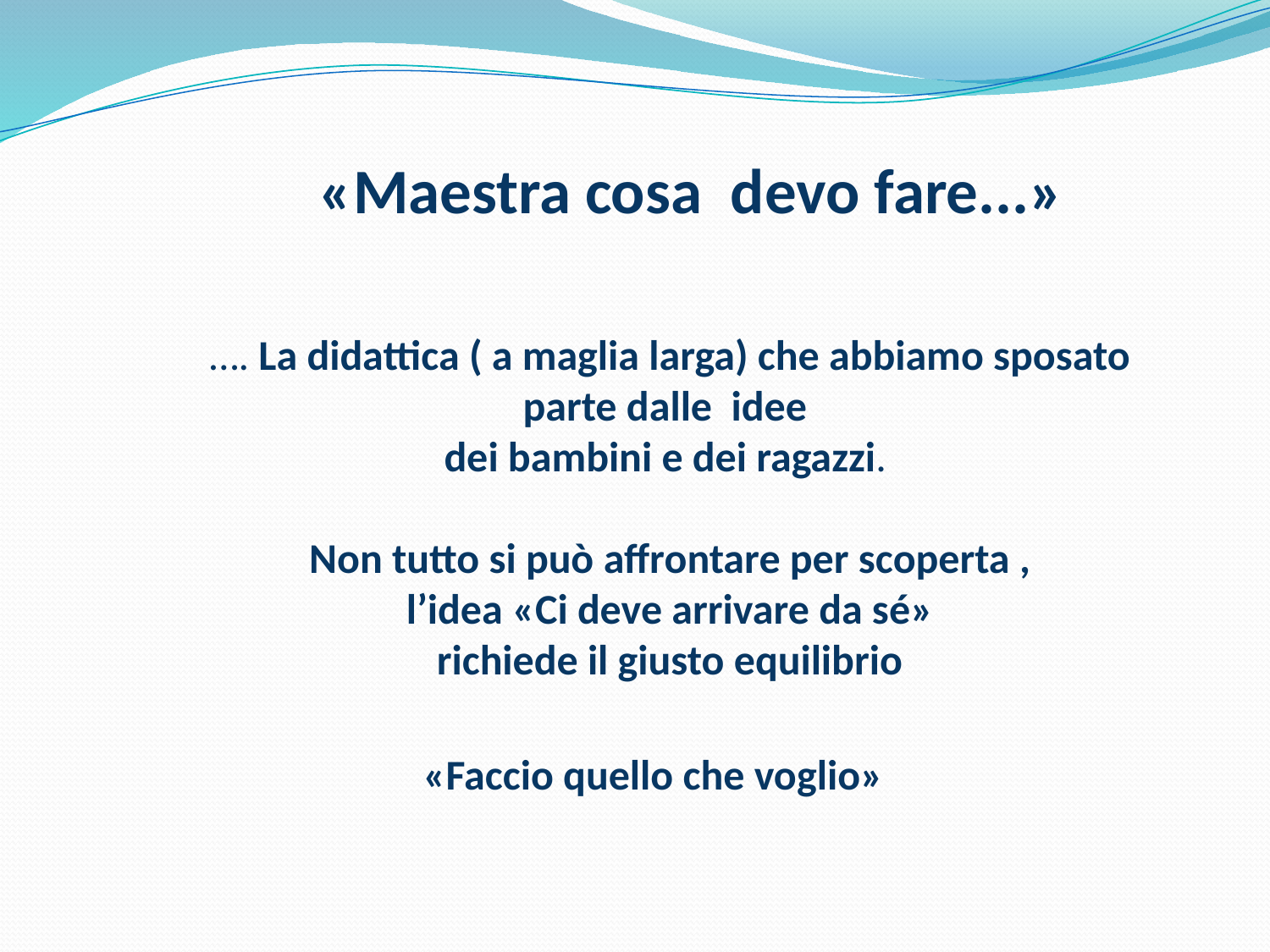

«Maestra cosa  devo fare...»

…. La didattica ( a maglia larga) che abbiamo sposato parte dalle  idee
dei bambini e dei ragazzi.
Non tutto si può affrontare per scoperta ,
 l’idea «Ci deve arrivare da sé»
richiede il giusto equilibrio
#

                              «Faccio quello che voglio»